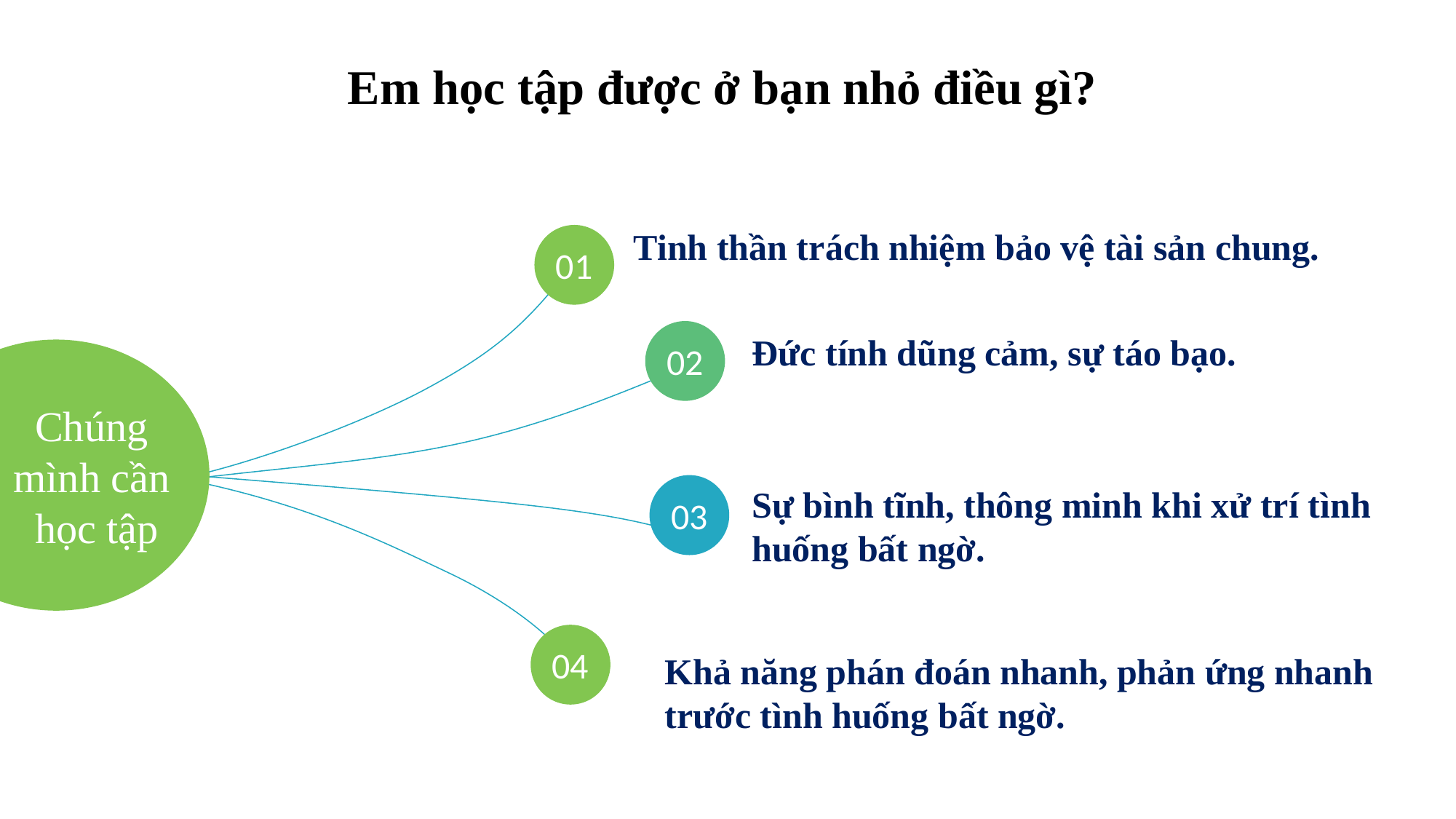

Em học tập được ở bạn nhỏ điều gì?
Tinh thần trách nhiệm bảo vệ tài sản chung.
01

02
Đức tính dũng cảm, sự táo bạo.
Chúng
mình cần
học tập

03
Sự bình tĩnh, thông minh khi xử trí tình huống bất ngờ.

04
Khả năng phán đoán nhanh, phản ứng nhanh trước tình huống bất ngờ.